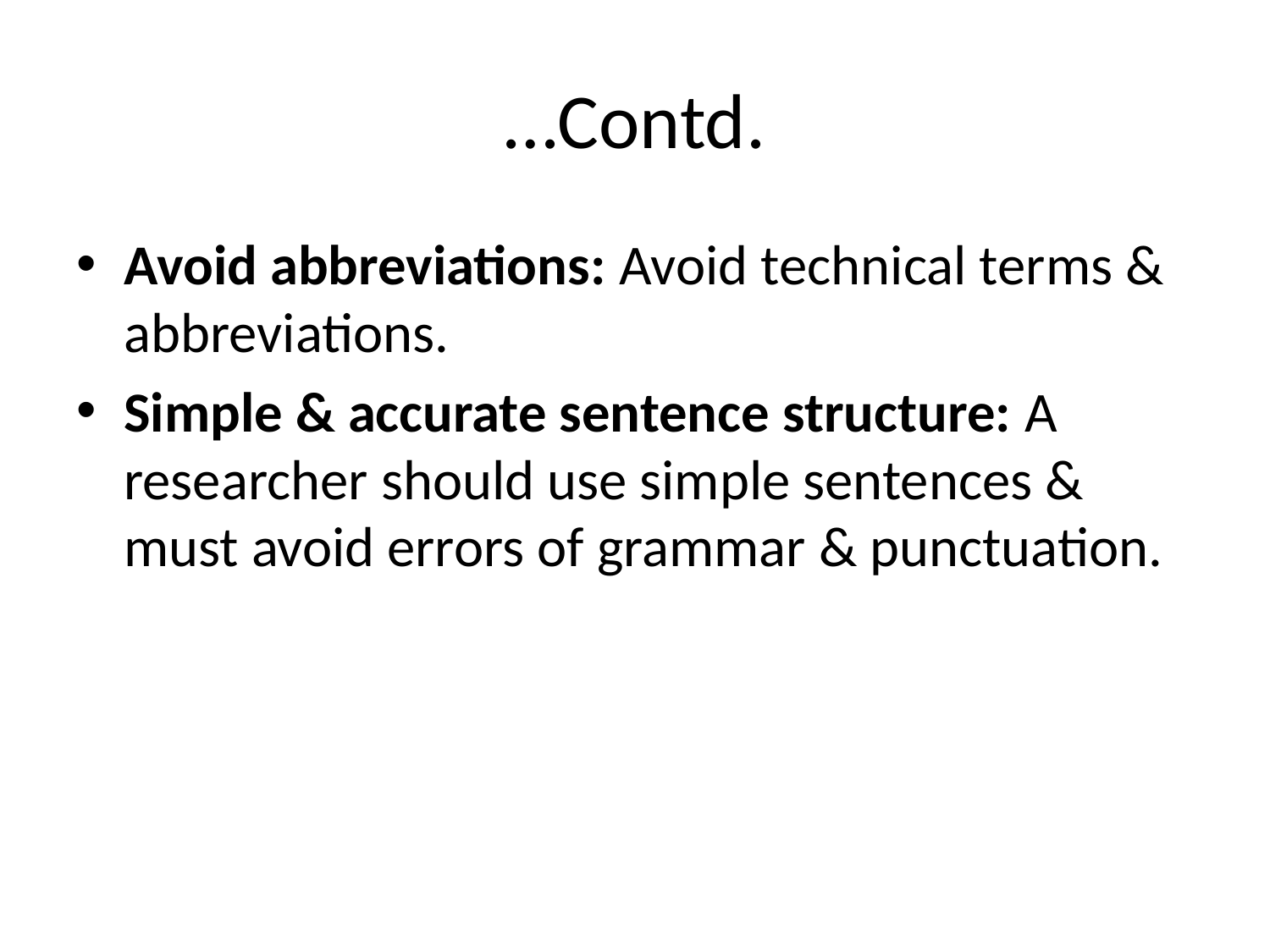

# …Contd.
Avoid abbreviations: Avoid technical terms & abbreviations.
Simple & accurate sentence structure: A researcher should use simple sentences & must avoid errors of grammar & punctuation.